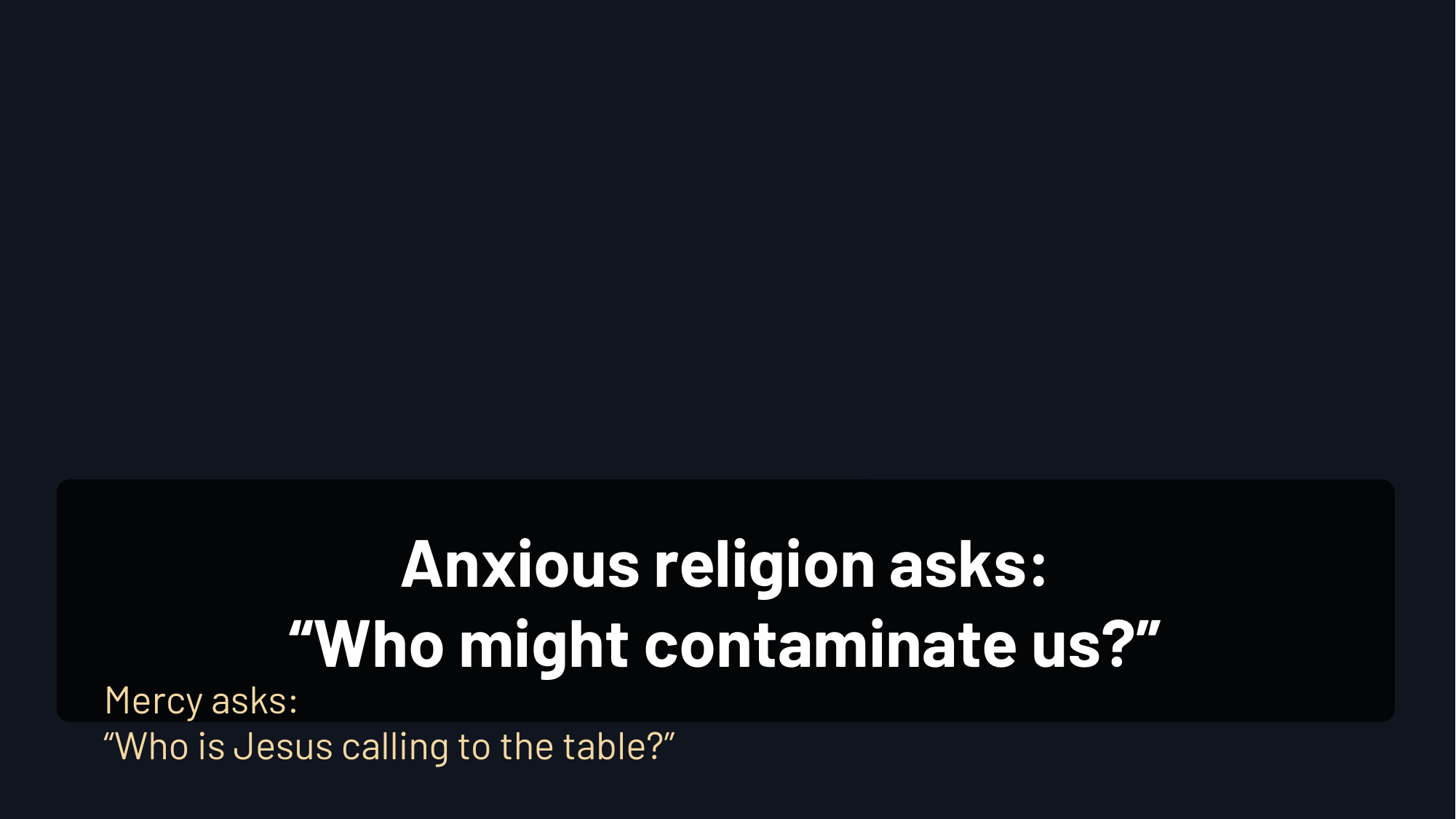

Anxious religion asks:
“Who might contaminate us?”
Mercy asks:
“Who is Jesus calling to the table?”